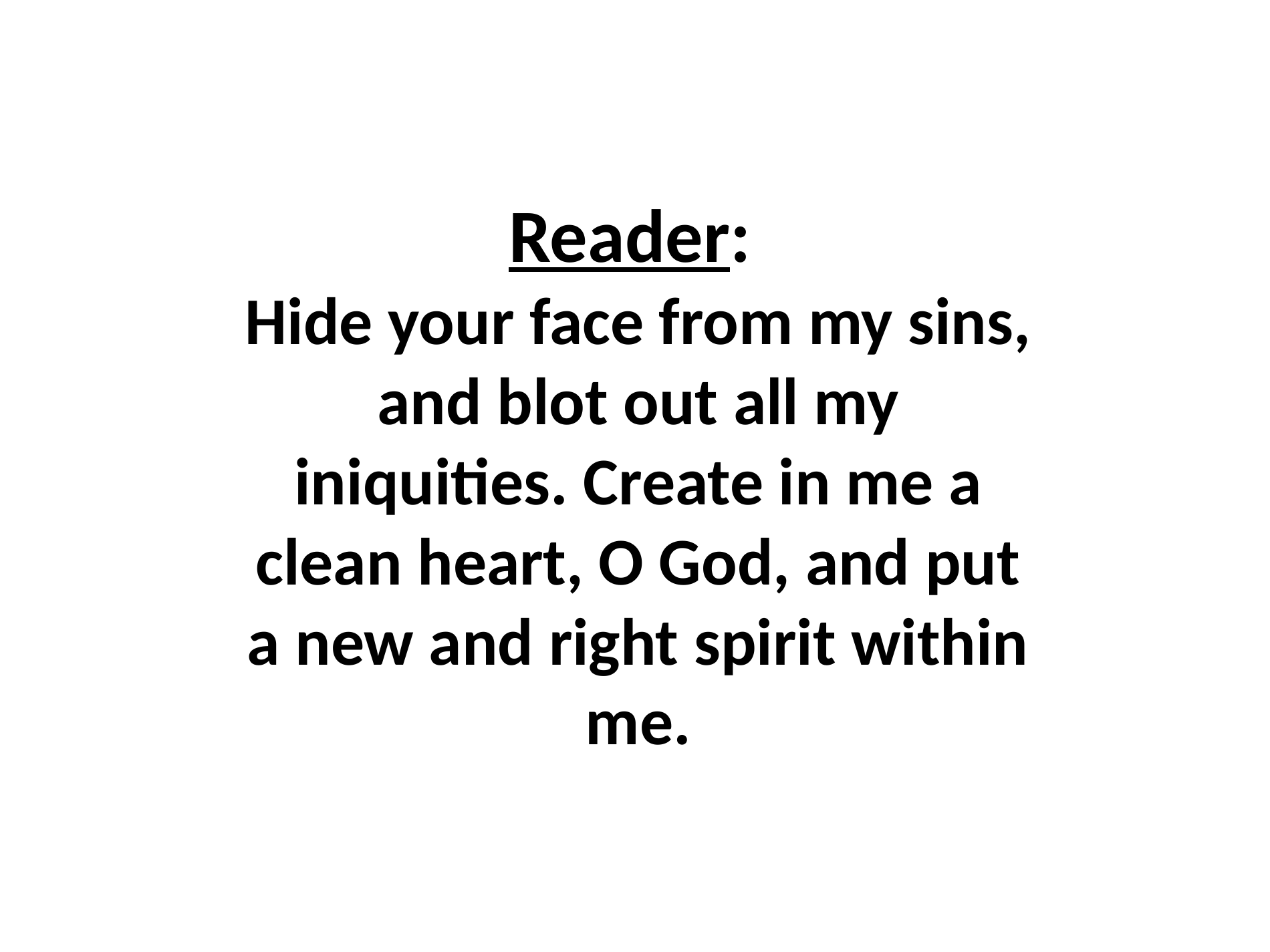

# Reader: Hide your face from my sins, and blot out all my iniquities. Create in me a clean heart, O God, and put a new and right spirit within me.